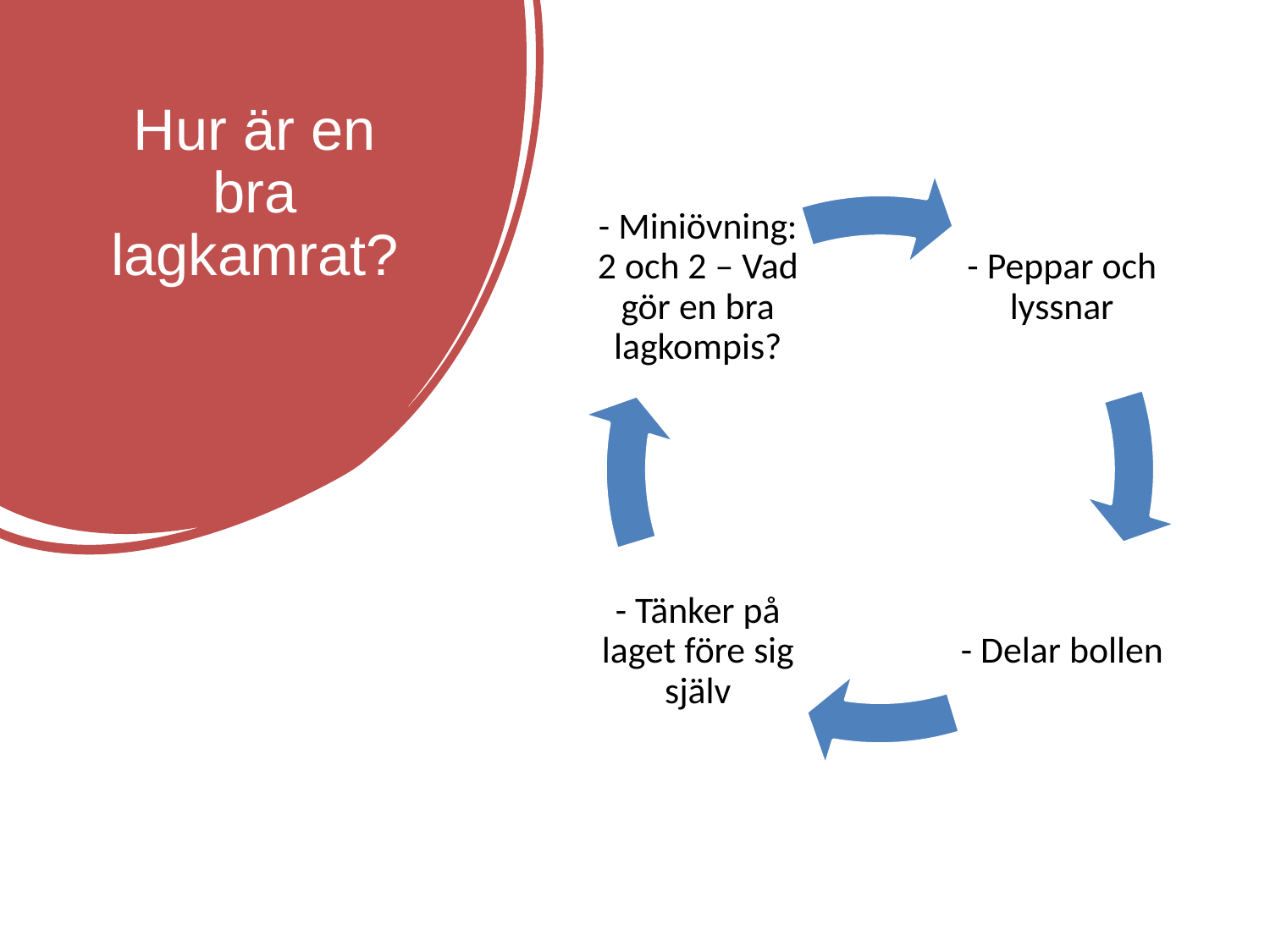

- Peppar och lyssnar
- Delar bollen
- Tänker på laget före sig själv
- Miniövning: 2 och 2 – Vad gör en bra lagkompis?
# Hur är en bra lagkamrat?